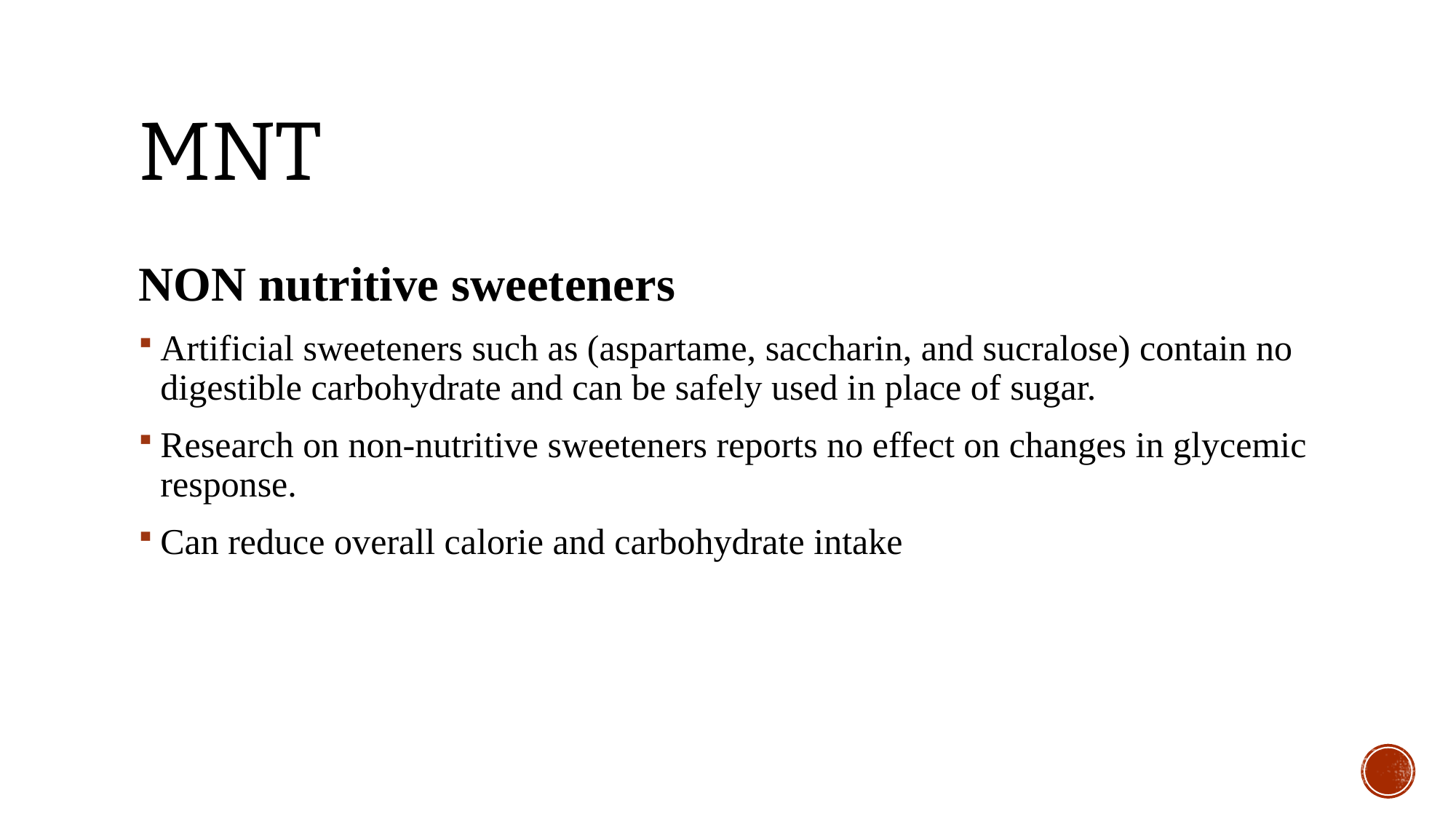

# mnt
NON nutritive sweeteners
Artificial sweeteners such as (aspartame, saccharin, and sucralose) contain no digestible carbohydrate and can be safely used in place of sugar.
Research on non-nutritive sweeteners reports no effect on changes in glycemic response.
Can reduce overall calorie and carbohydrate intake